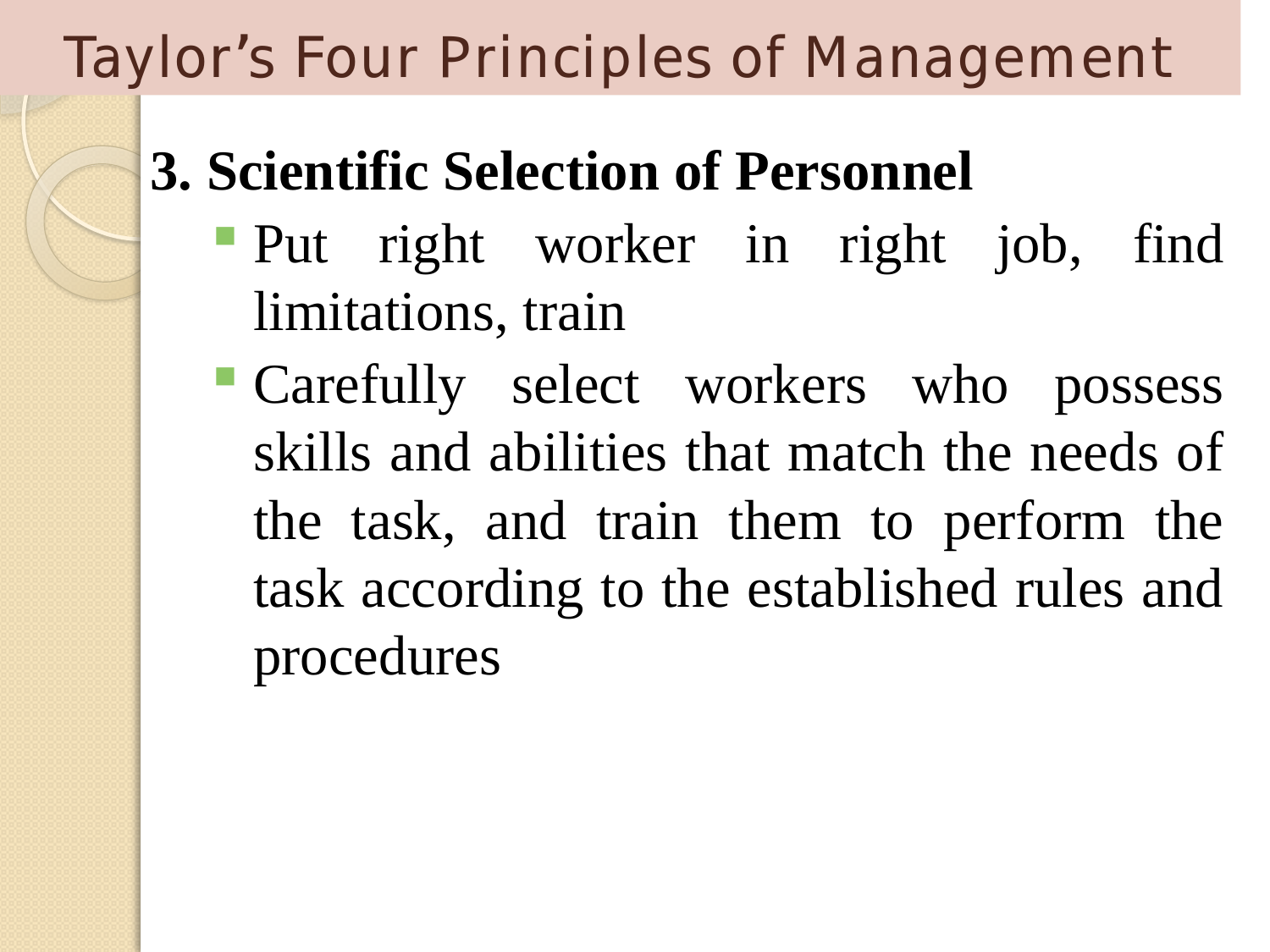

# Taylor’s Four Principles of Management
3. Scientific Selection of Personnel
Put right worker in right job, find limitations, train
Carefully select workers who possess skills and abilities that match the needs of the task, and train them to perform the task according to the established rules and procedures